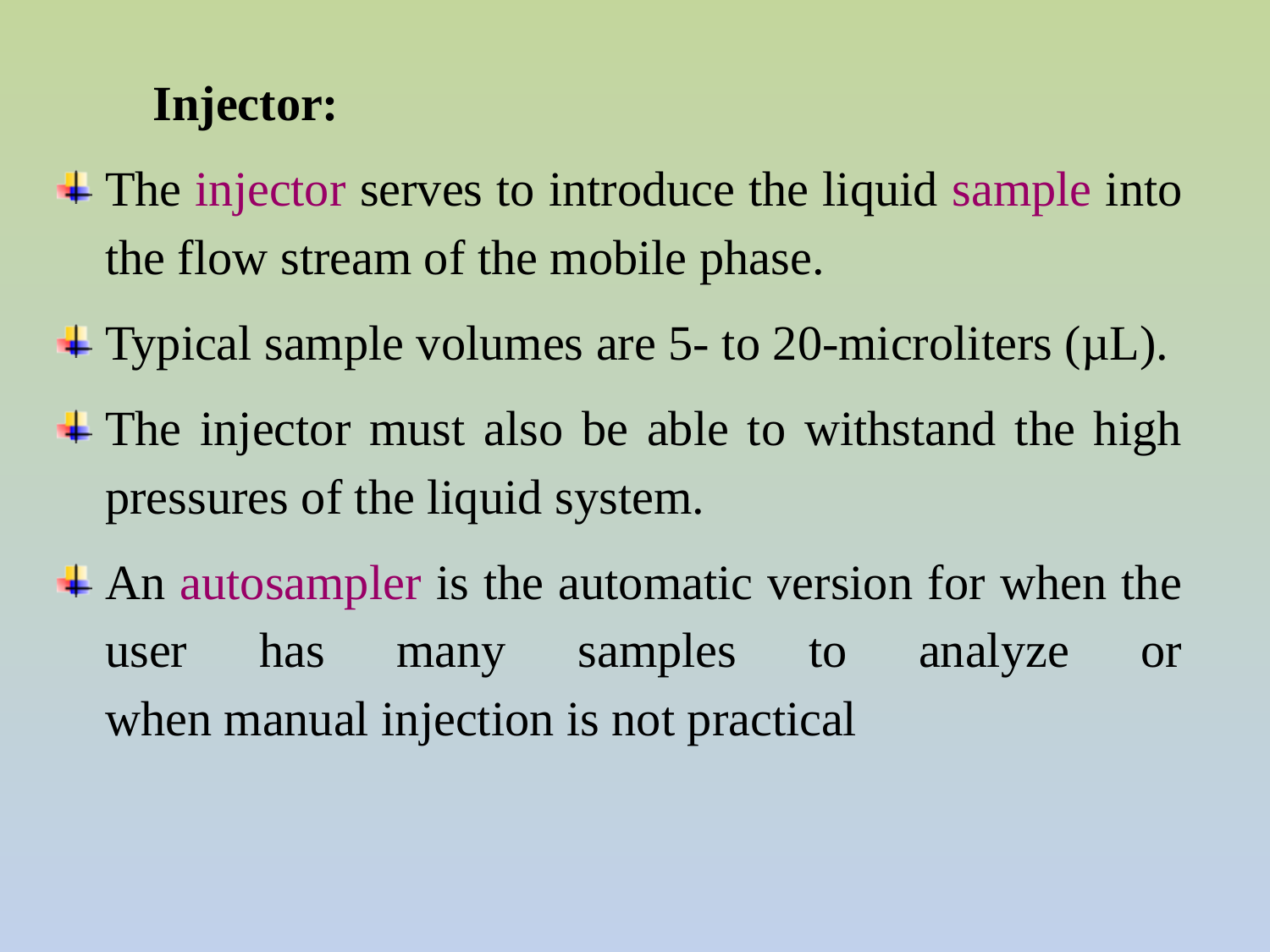

Injector:
The injector serves to introduce the liquid sample into the flow stream of the mobile phase.
Typical sample volumes are 5- to 20-microliters (µL).
The injector must also be able to withstand the high pressures of the liquid system.
An autosampler is the automatic version for when the user has many samples to analyze or
when manual injection is not practical